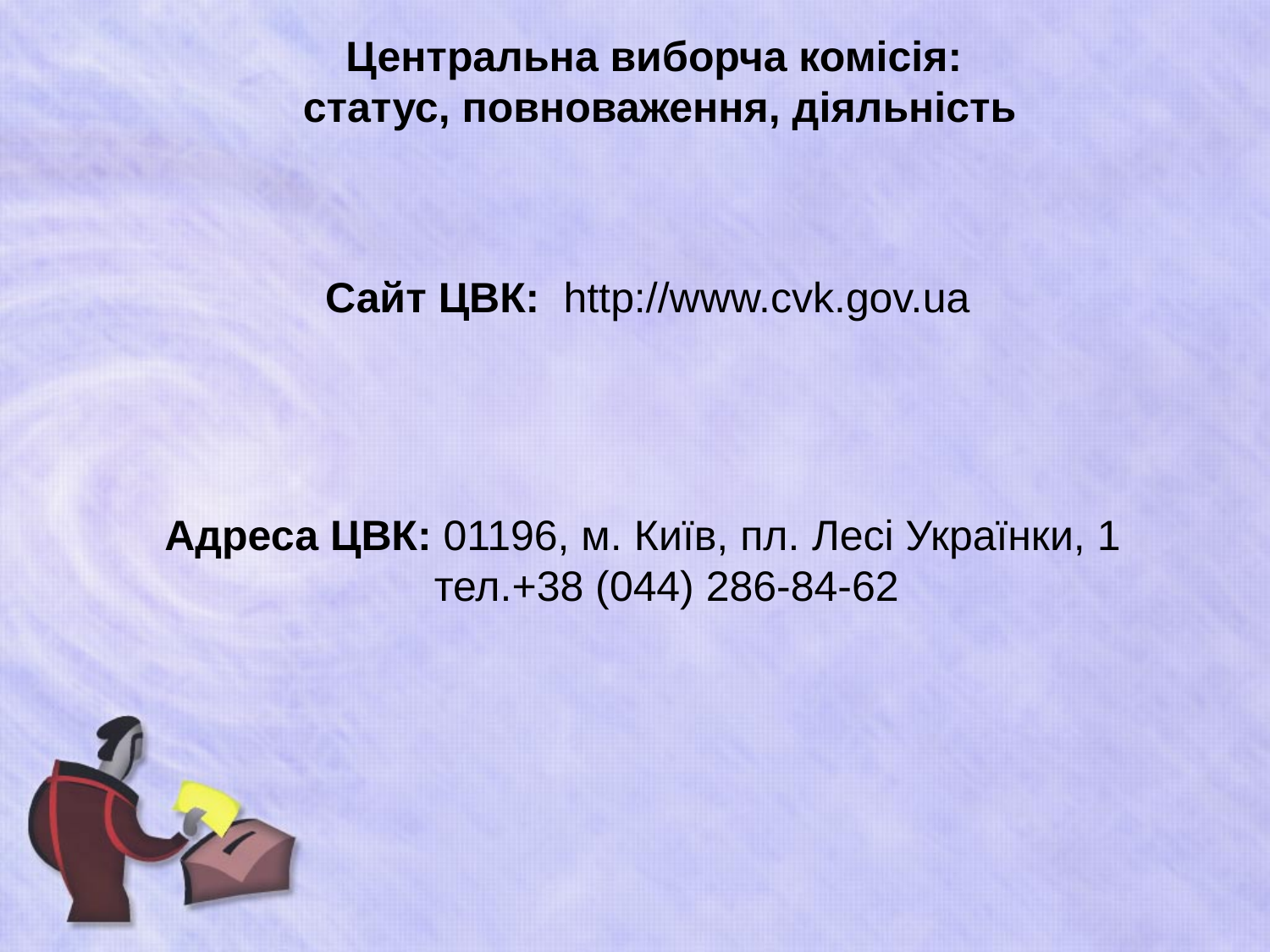

# Центральна виборча комісія: статус, повноваження, діяльність

 Сайт ЦВК:  http://www.cvk.gov.ua

Адреса ЦВК: 01196, м. Київ, пл. Лесі Українки, 1
тел.+38 (044) 286-84-62